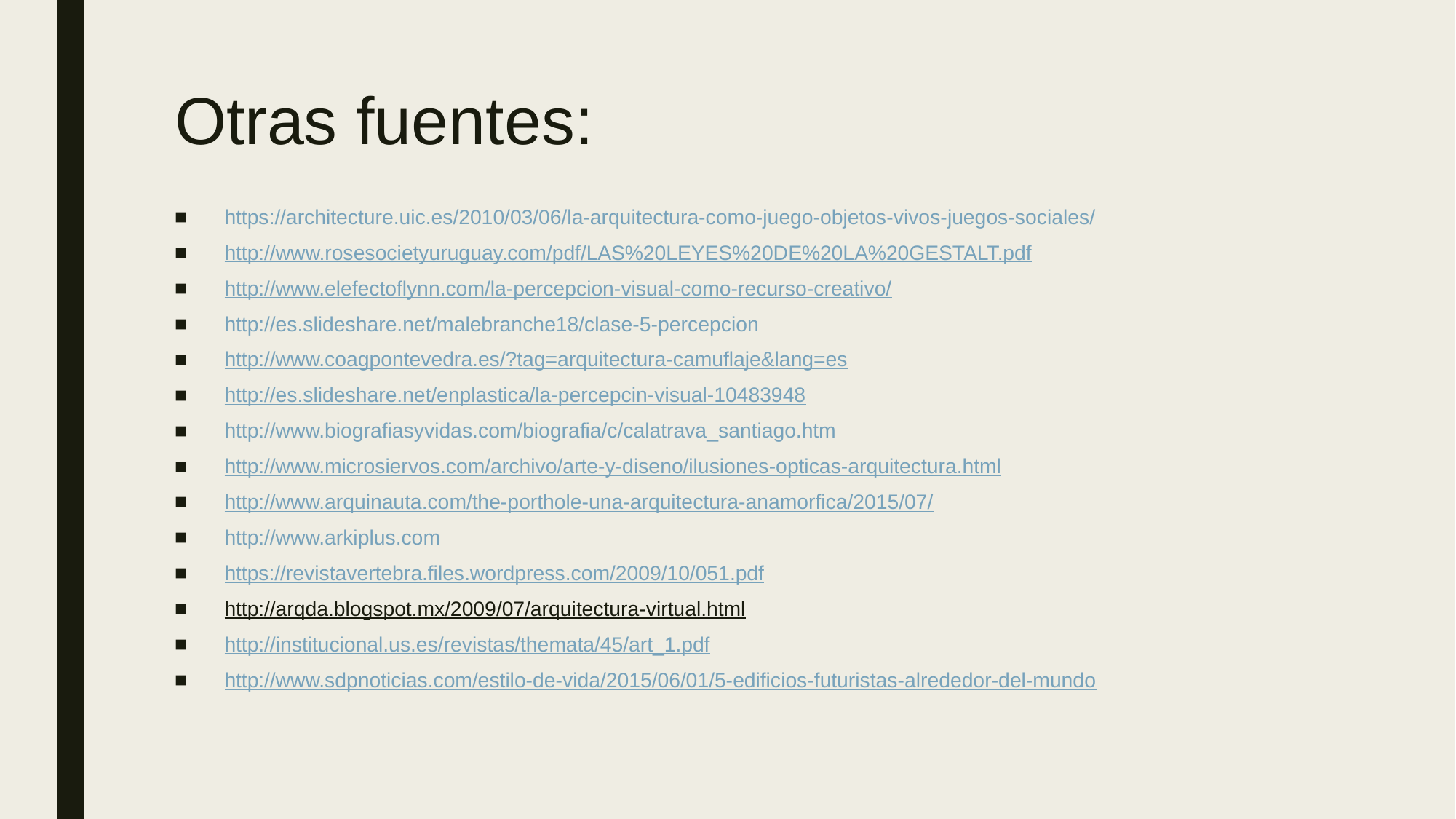

# Otras fuentes:
https://architecture.uic.es/2010/03/06/la-arquitectura-como-juego-objetos-vivos-juegos-sociales/
http://www.rosesocietyuruguay.com/pdf/LAS%20LEYES%20DE%20LA%20GESTALT.pdf
http://www.elefectoflynn.com/la-percepcion-visual-como-recurso-creativo/
http://es.slideshare.net/malebranche18/clase-5-percepcion
http://www.coagpontevedra.es/?tag=arquitectura-camuflaje&lang=es
http://es.slideshare.net/enplastica/la-percepcin-visual-10483948
http://www.biografiasyvidas.com/biografia/c/calatrava_santiago.htm
http://www.microsiervos.com/archivo/arte-y-diseno/ilusiones-opticas-arquitectura.html
http://www.arquinauta.com/the-porthole-una-arquitectura-anamorfica/2015/07/
http://www.arkiplus.com
https://revistavertebra.files.wordpress.com/2009/10/051.pdf
http://arqda.blogspot.mx/2009/07/arquitectura-virtual.html
http://institucional.us.es/revistas/themata/45/art_1.pdf
http://www.sdpnoticias.com/estilo-de-vida/2015/06/01/5-edificios-futuristas-alrededor-del-mundo